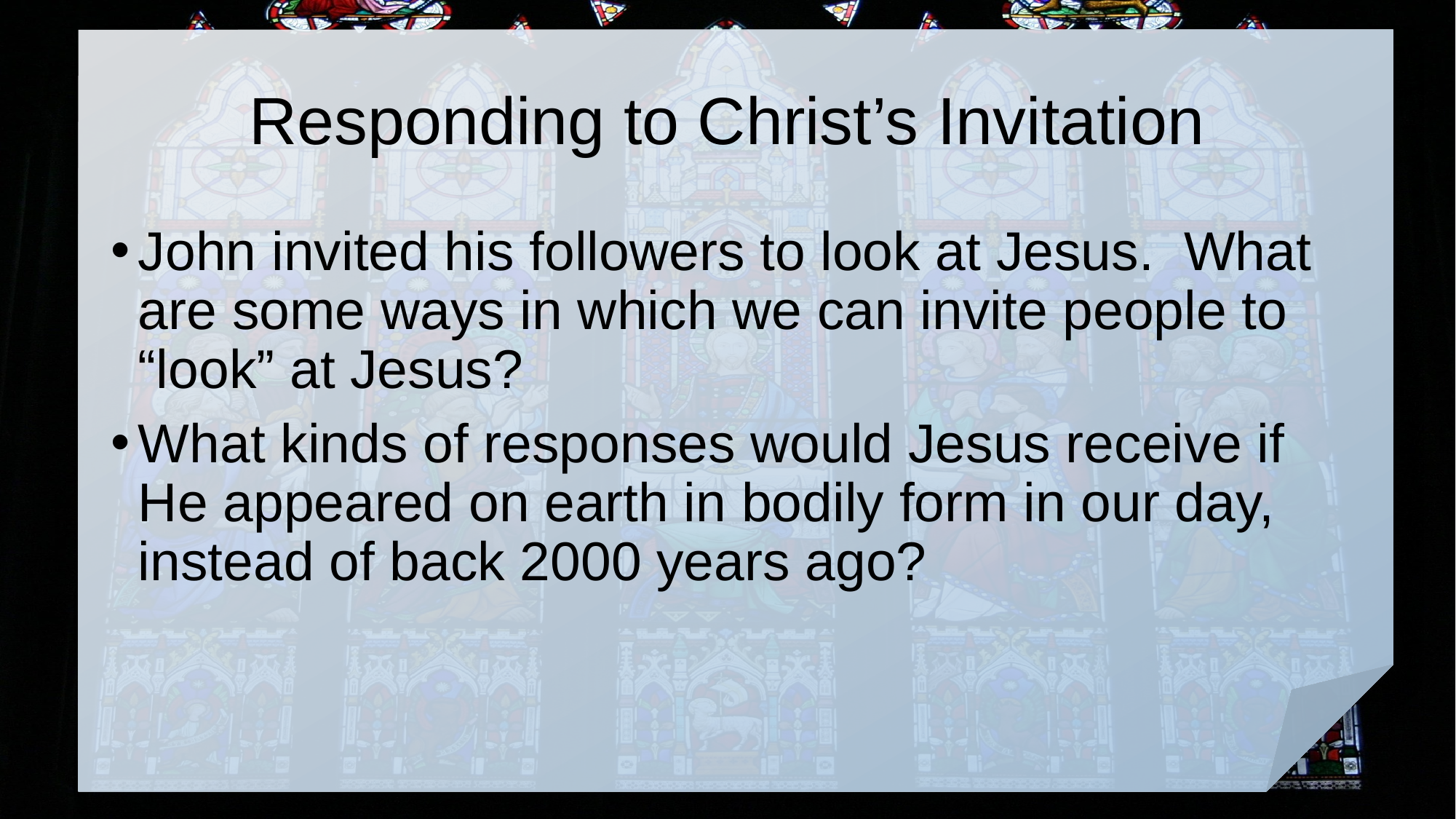

# Responding to Christ’s Invitation
John invited his followers to look at Jesus.  What are some ways in which we can invite people to “look” at Jesus?
What kinds of responses would Jesus receive if He appeared on earth in bodily form in our day, instead of back 2000 years ago?